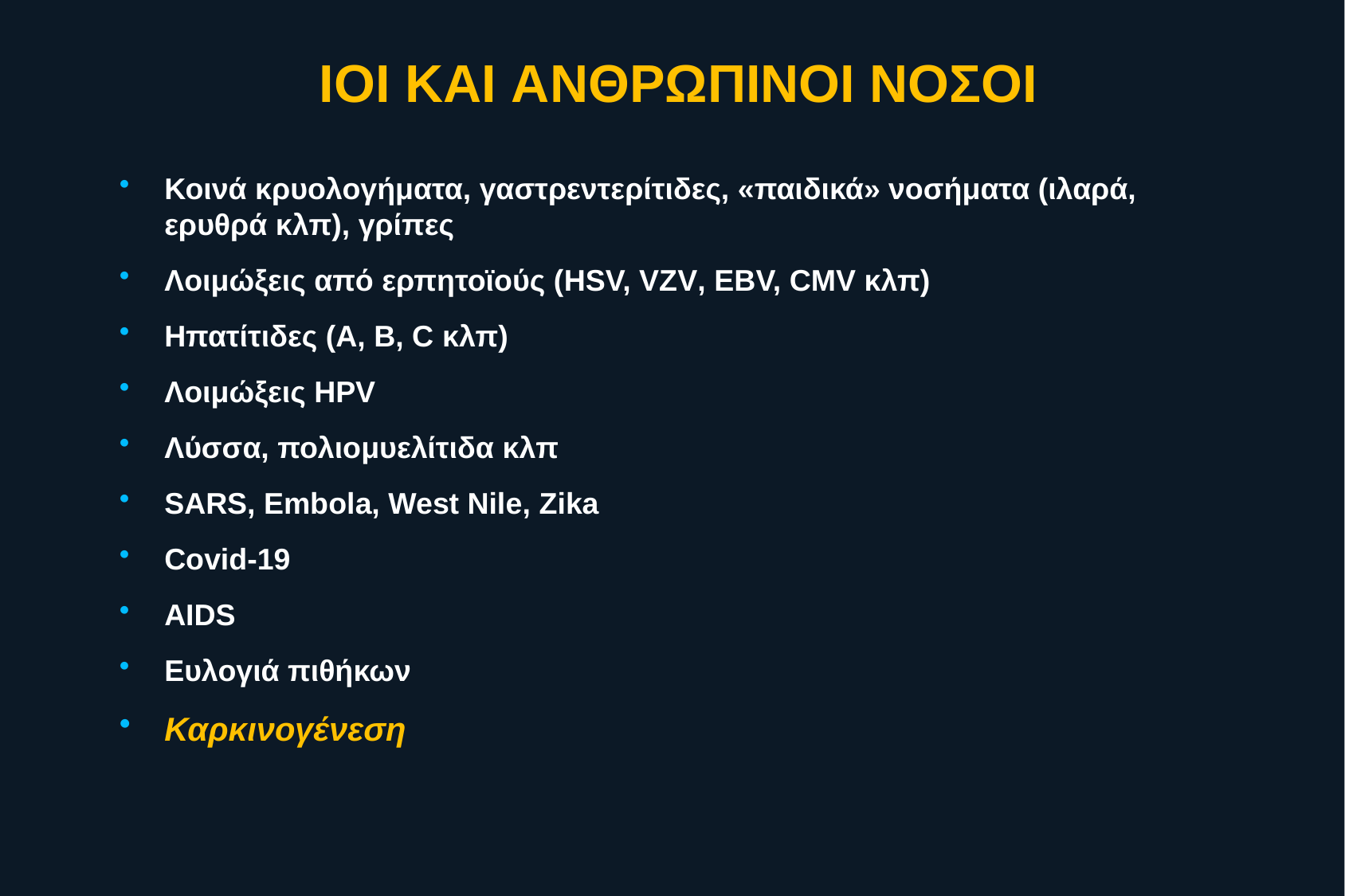

# IOI KAI ΑΝΘΡΩΠΙΝΟΙ ΝΟΣΟΙ

Κοινά κρυολογήματα, γαστρεντερίτιδες, «παιδικά» νοσήματα (ιλαρά, ερυθρά κλπ), γρίπες
Λοιμώξεις από ερπητοϊούς (HSV, VZV, EBV, CΜV κλπ)
Ηπατίτιδες (A, B, C κλπ)
Λοιμώξεις HPV
Λύσσα, πολιομυελίτιδα κλπ
SARS, Embola, West Nile, Zika
Covid-19
AIDS
Ευλογιά πιθήκων
Καρκινογένεση